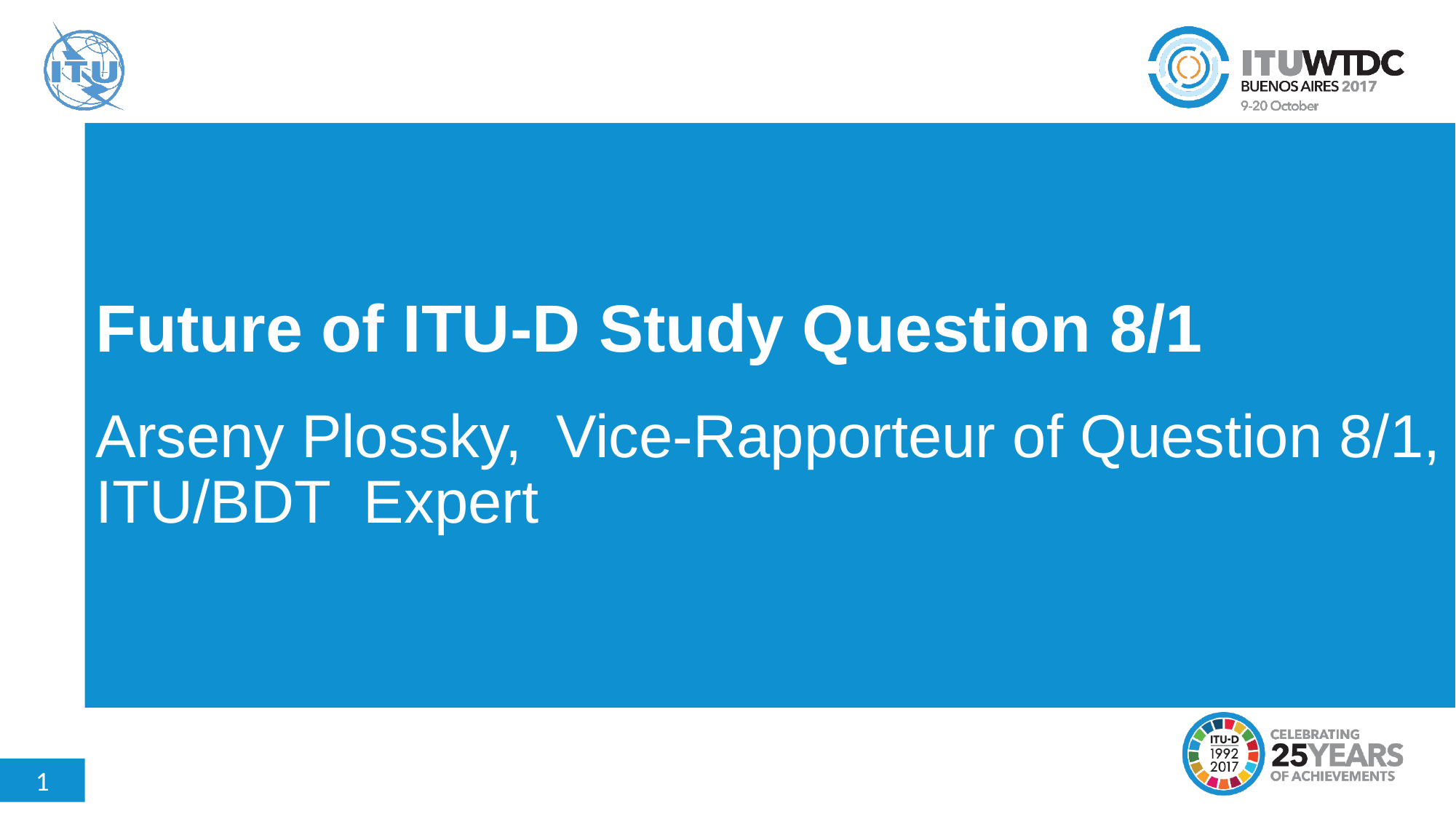

# Future of ITU-D Study Question 8/1 Arseny Plossky,  Vice-Rapporteur of Question 8/1, ITU/BDT  Expert
1